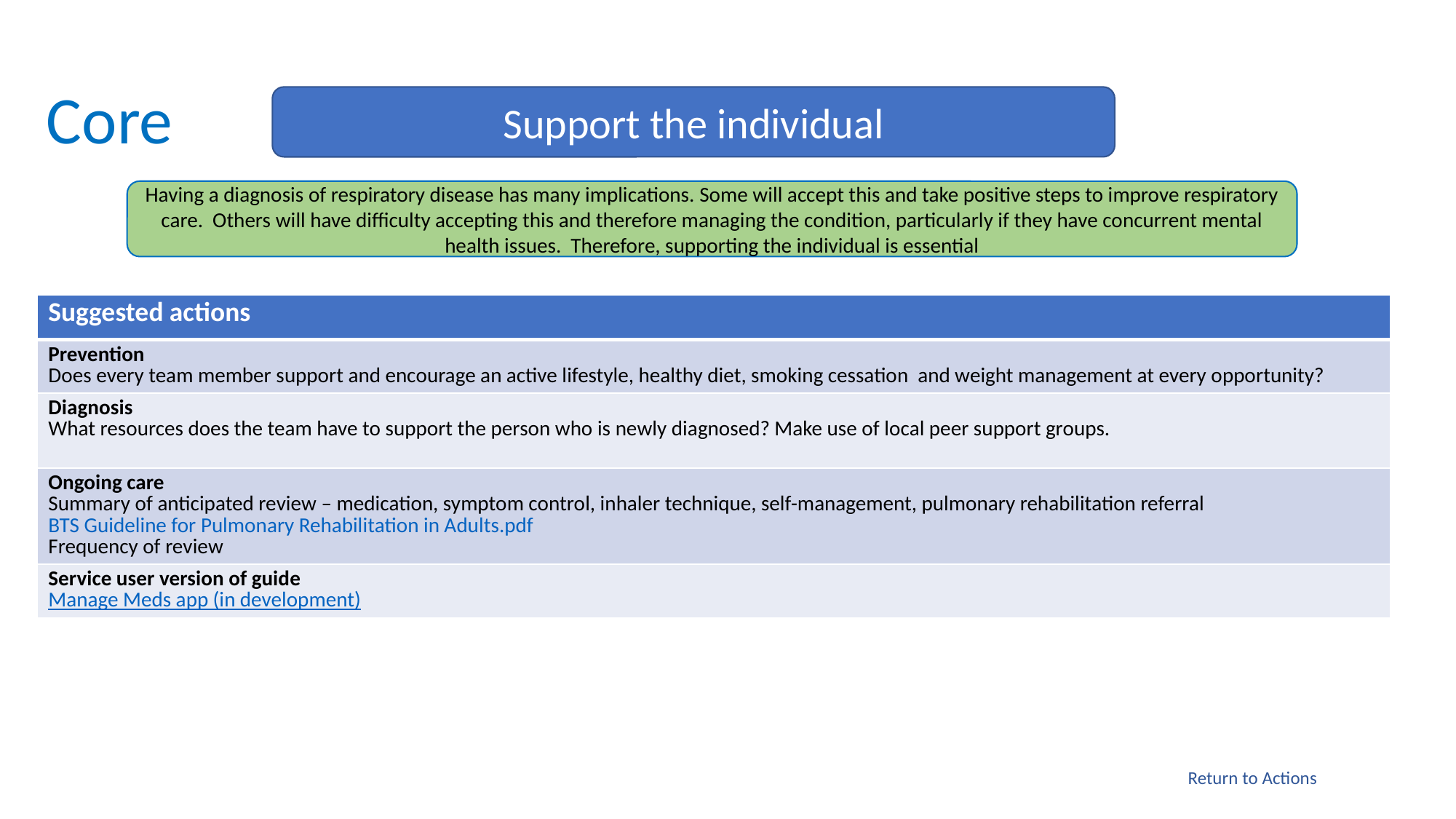

# Core
Support the individual
Having a diagnosis of respiratory disease has many implications. Some will accept this and take positive steps to improve respiratory care.  Others will have difficulty accepting this and therefore managing the condition, particularly if they have concurrent mental health issues.  Therefore, supporting the individual is essential
| Suggested actions |
| --- |
| Prevention Does every team member support and encourage an active lifestyle, healthy diet, smoking cessation and weight management at every opportunity? |
| Diagnosis What resources does the team have to support the person who is newly diagnosed? Make use of local peer support groups. |
| Ongoing care Summary of anticipated review – medication, symptom control, inhaler technique, self-management, pulmonary rehabilitation referral   BTS Guideline for Pulmonary Rehabilitation in Adults.pdf Frequency of review |
| Service user version of guide Manage Meds app (in development) |
Return to Actions